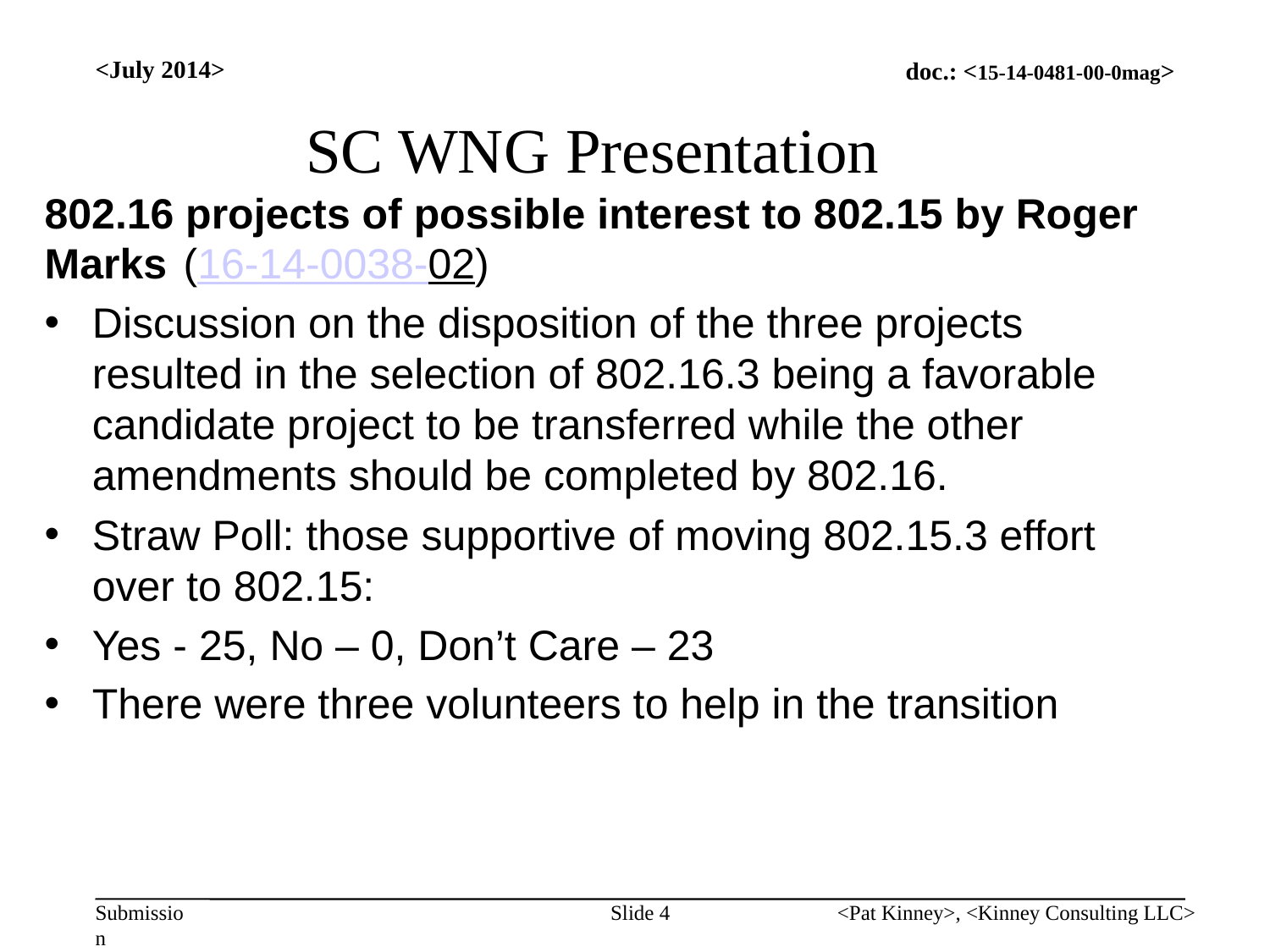

<July 2014>
# SC WNG Presentation
802.16 projects of possible interest to 802.15 by Roger Marks	 (16-14-0038-02)
Discussion on the disposition of the three projects resulted in the selection of 802.16.3 being a favorable candidate project to be transferred while the other amendments should be completed by 802.16.
Straw Poll: those supportive of moving 802.15.3 effort over to 802.15:
Yes - 25, No – 0, Don’t Care – 23
There were three volunteers to help in the transition
Slide 4
<Pat Kinney>, <Kinney Consulting LLC>